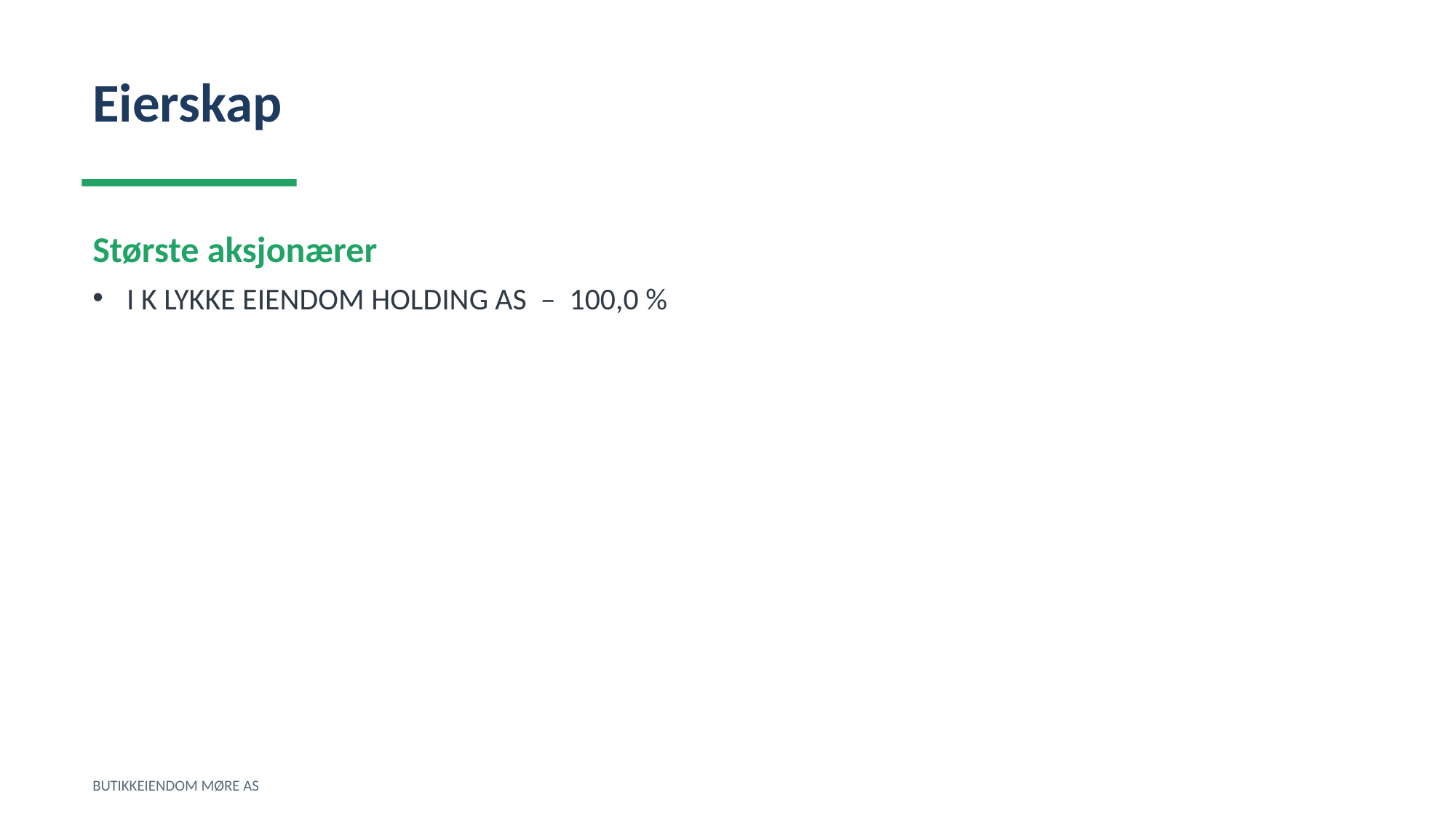

Eierskap

Største aksjonærer
I K LYKKE EIENDOM HOLDING AS  –  100,0 %
BUTIKKEIENDOM MØRE AS